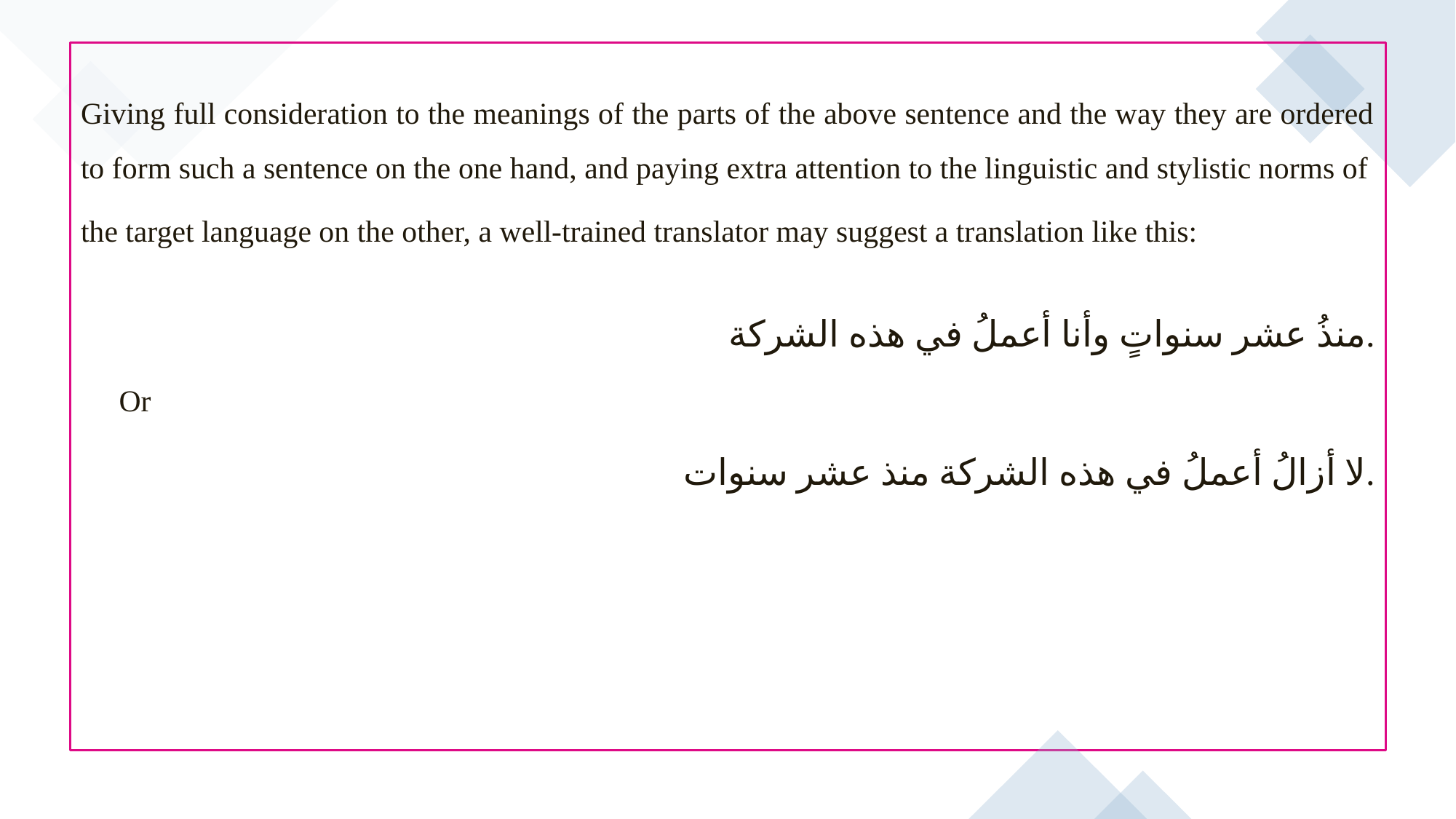

Giving full consideration to the meanings of the parts of the above sentence and the way they are ordered to form such a sentence on the one hand, and paying extra attention to the linguistic and stylistic norms of
the target language on the other, a well-trained translator may suggest a translation like this:

        منذُ عشر سنواتٍ وأنا أعملُ في هذه الشركة.
     Or
      لا أزالُ أعملُ في هذه الشركة منذ عشر سنوات.